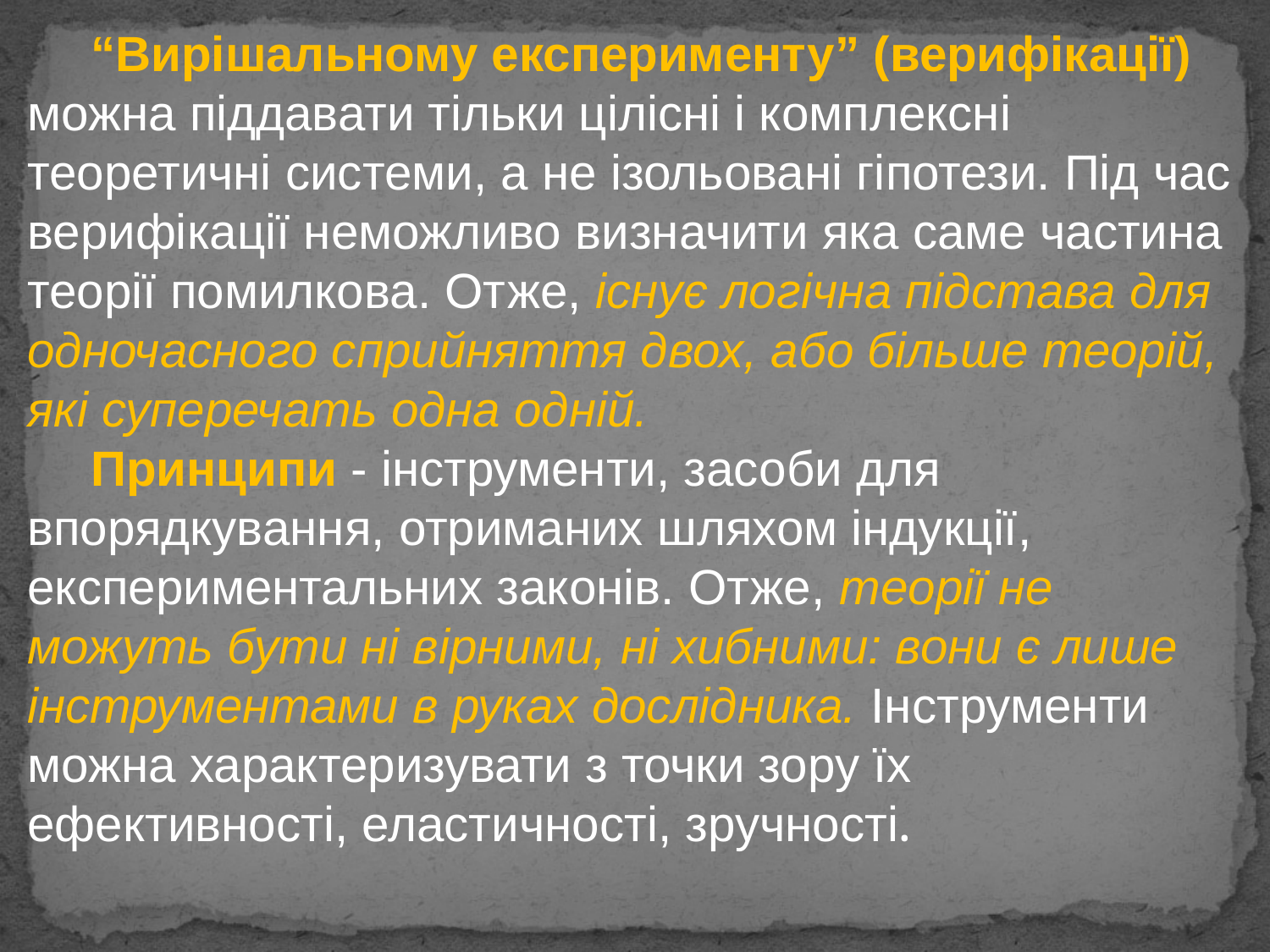

“Вирішальному експерименту” (верифікації) можна піддавати тільки цілісні і комплексні теоретичні системи, а не ізольовані гіпотези. Під час верифікації неможливо визначити яка саме частина теорії помилкова. Отже, існує логічна підстава для одночасного сприйняття двох, або більше теорій, які суперечать одна одній.
Принципи - інструменти, засоби для впорядкування, отриманих шляхом індукції, експериментальних законів. Отже, теорії не можуть бути ні вірними, ні хибними: вони є лише інструментами в руках дослідника. Інструменти можна характеризувати з точки зору їх ефективності, еластичності, зручності.